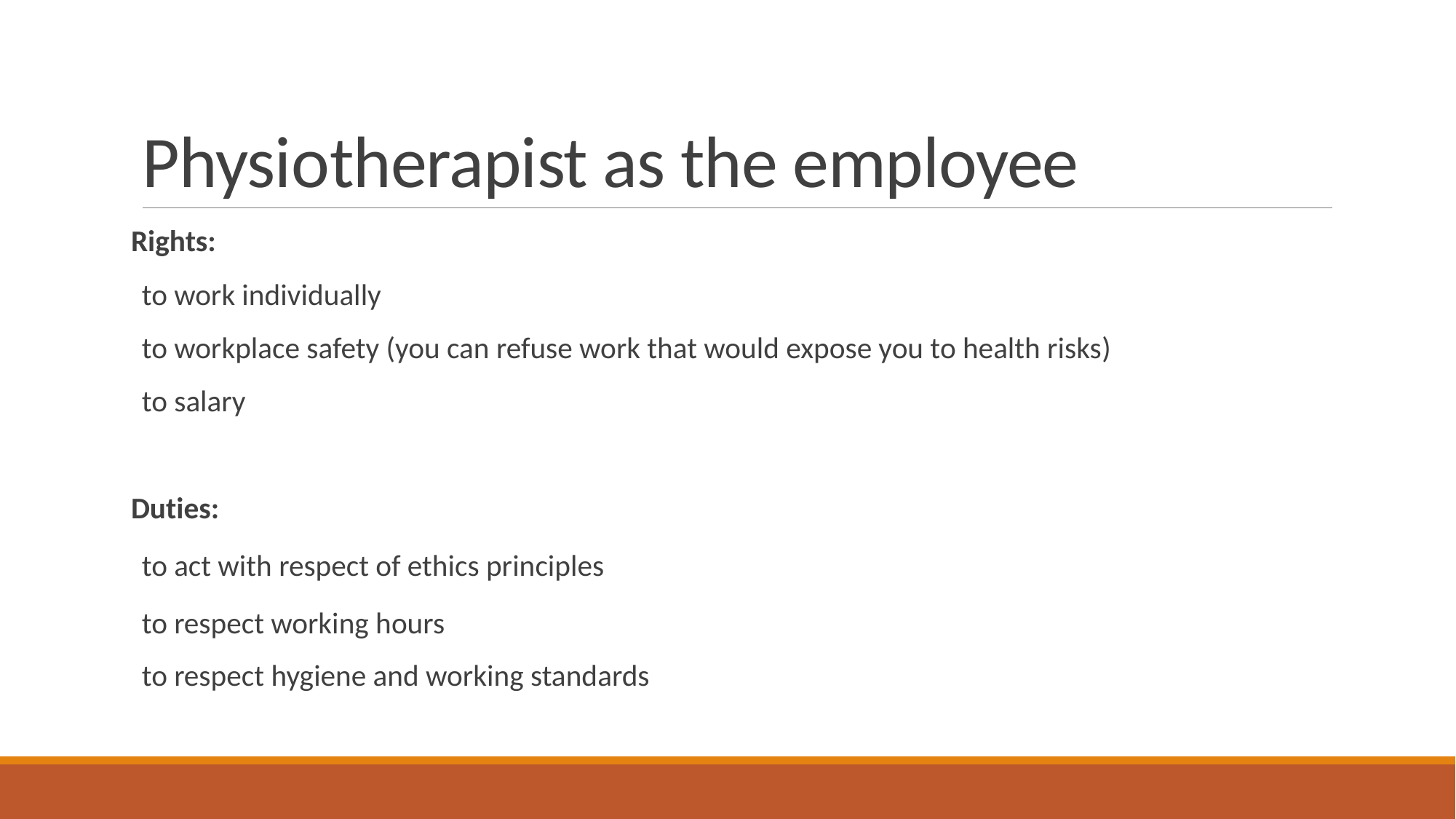

# Physiotherapist as the employee
Rights:
to work individually
to workplace safety (you can refuse work that would expose you to health risks)
to salary

Duties:
to act with respect of ethics principles
to respect working hours
to respect hygiene and working standards